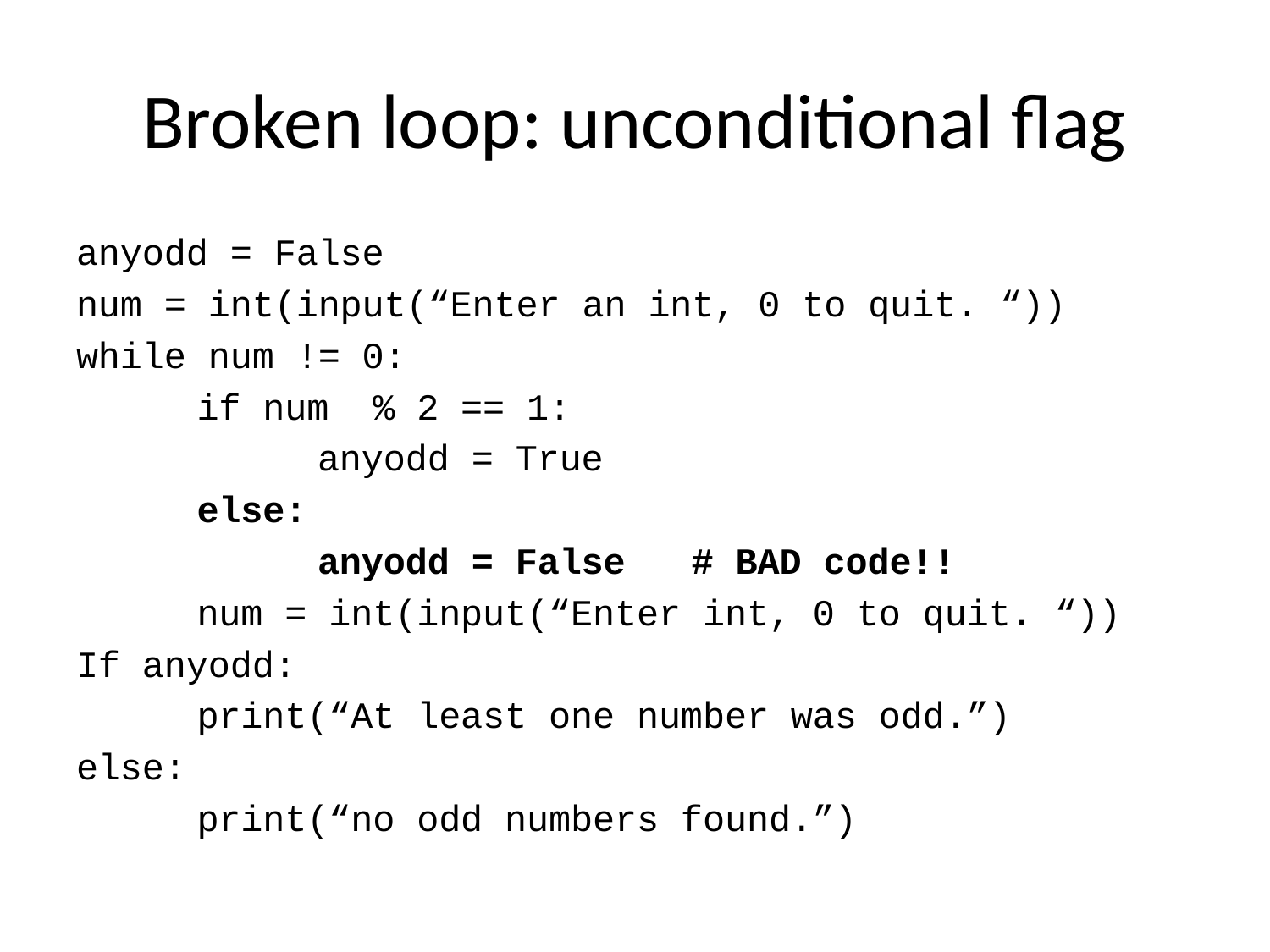

# Broken loop: unconditional flag
anyodd = False
num = int(input(“Enter an int, 0 to quit. “))
while num != 0:
	if num  % 2 == 1:
		anyodd = True
	else:
		anyodd = False   # BAD code!!
	num = int(input(“Enter int, 0 to quit. “))
If anyodd:
	print(“At least one number was odd.”)
else:
	print(“no odd numbers found.”)